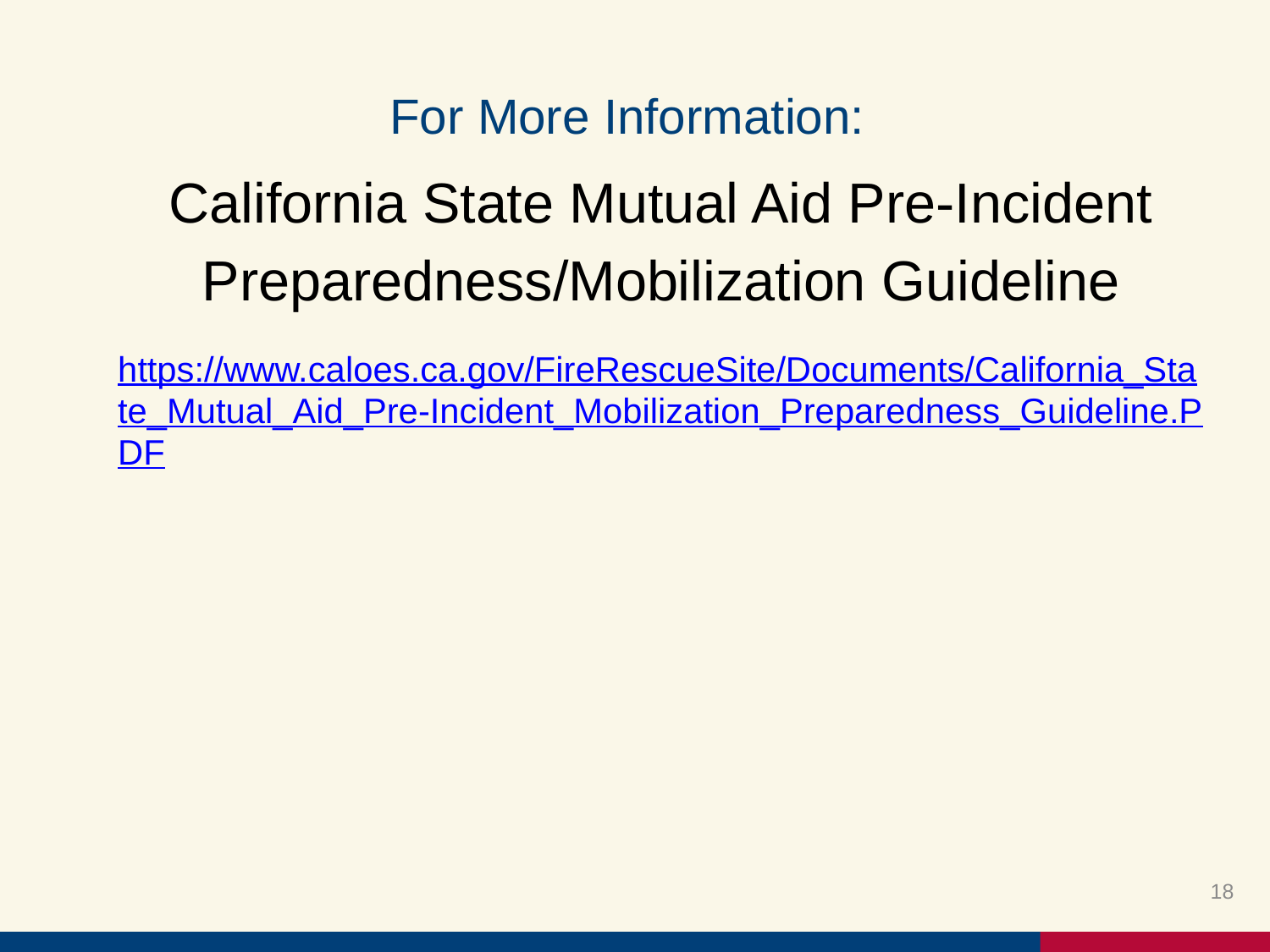

# For More Information:
California State Mutual Aid Pre-Incident Preparedness/Mobilization Guideline
https://www.caloes.ca.gov/FireRescueSite/Documents/California_State_Mutual_Aid_Pre-Incident_Mobilization_Preparedness_Guideline.PDF
18